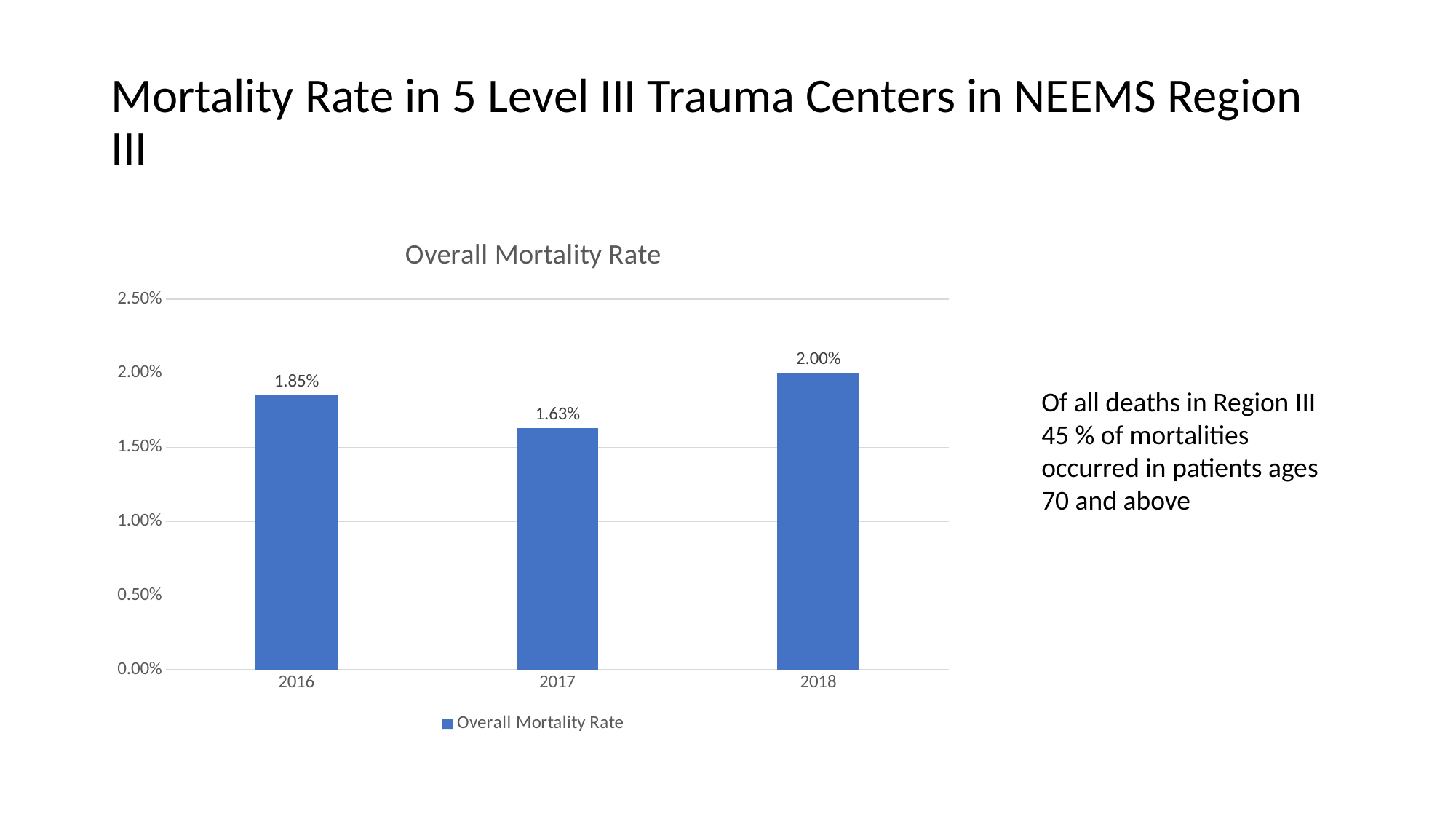

# Mortality Rate in 5 Level III Trauma Centers in NEEMS Region III

### Chart:

| Category | Overall Mortality Rate |
|---|---|
| 2016 | 0.0185 |
| 2017 | 0.0163 |
| 2018 | 0.02 |
Of all deaths in Region III 45 % of mortalities occurred in patients ages 70 and above